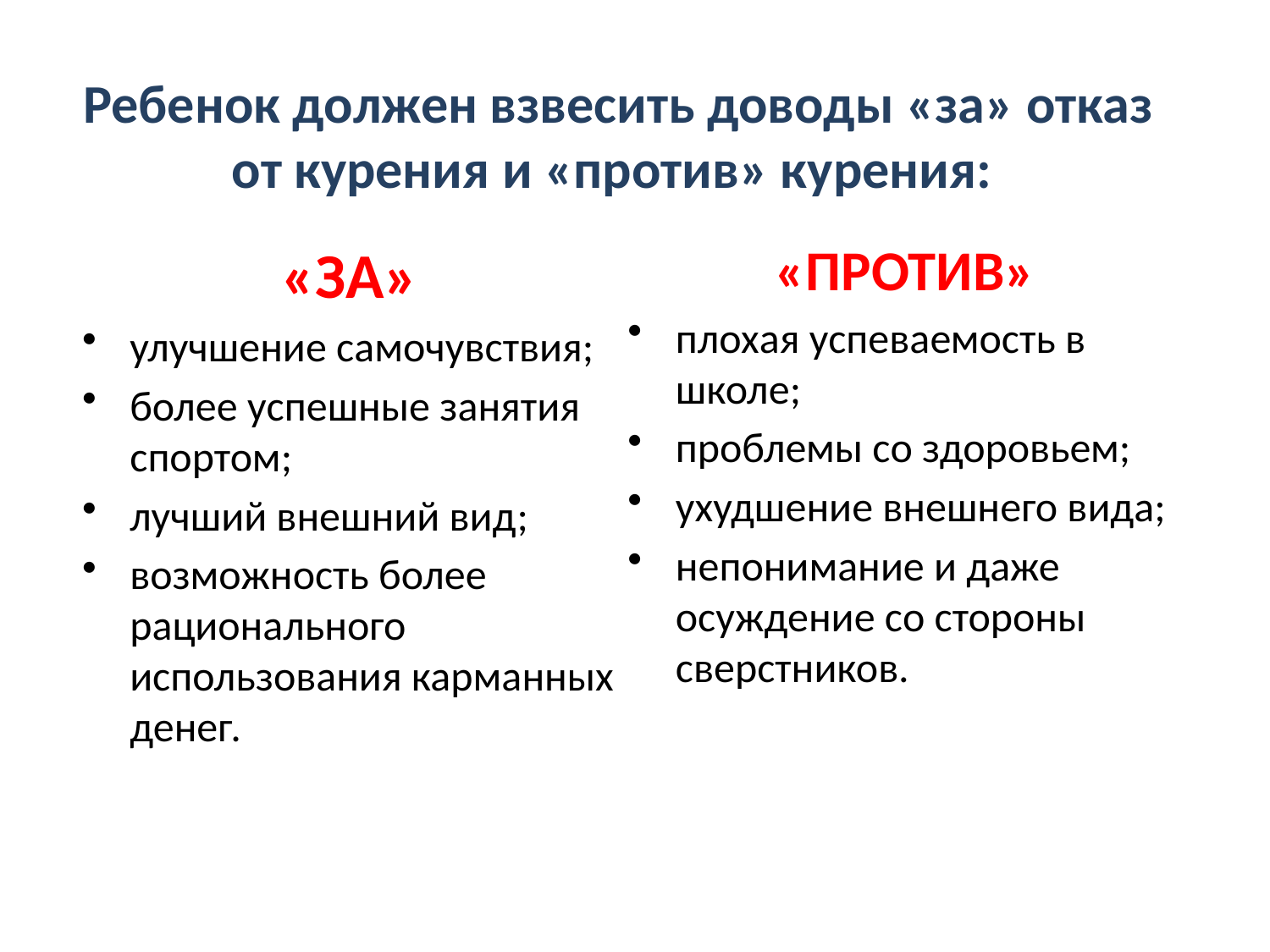

Ребенок должен взвесить доводы «за» отказ от курения и «против» курения:
«ЗА»
улучшение самочувствия;
более успешные занятия спортом;
лучший внешний вид;
возможность более рационального использования карманных денег.
«ПРОТИВ»
плохая успеваемость в школе;
проблемы со здоровьем;
ухудшение внешнего вида;
непонимание и даже осуждение со стороны сверстников.